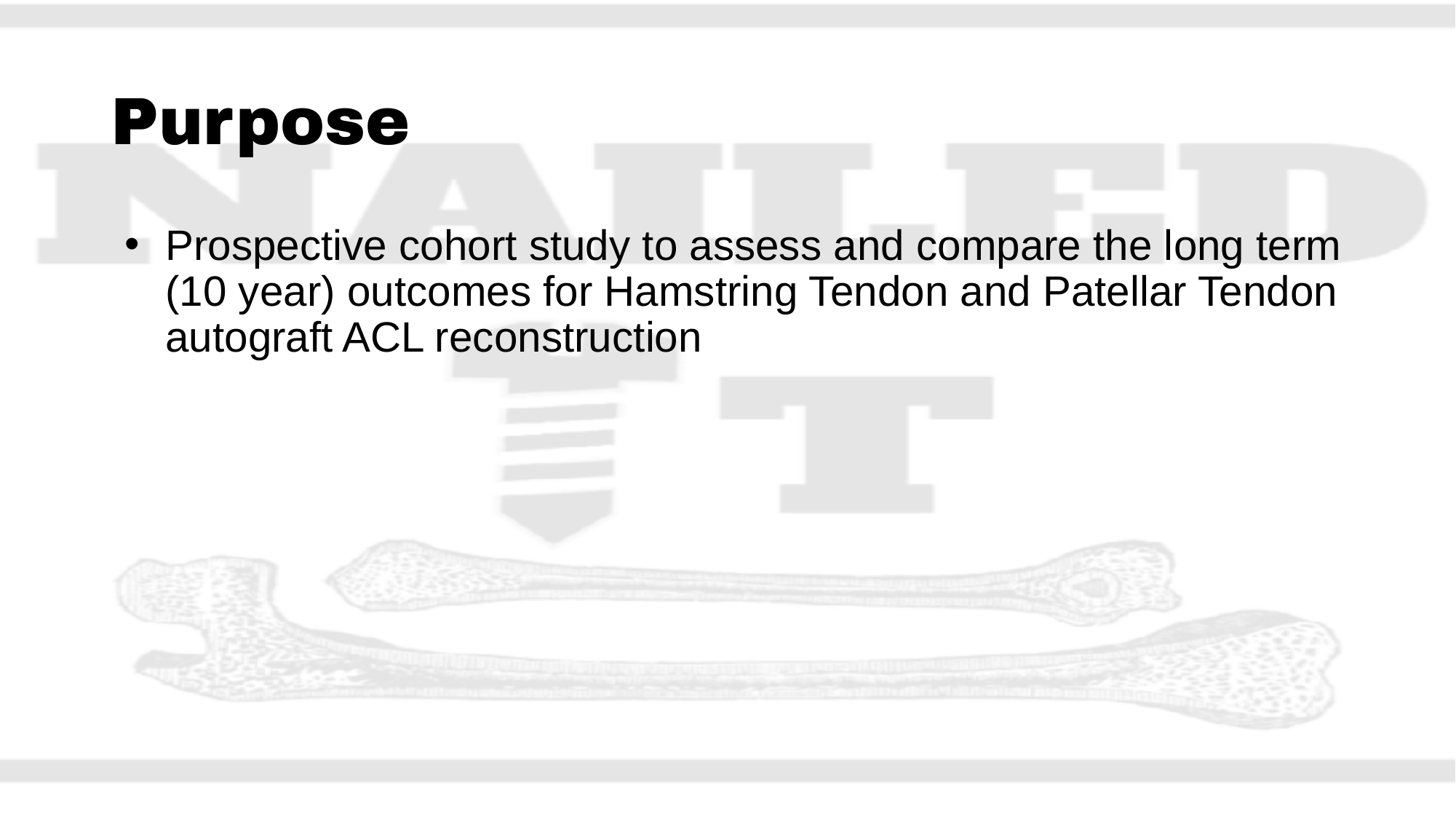

# Purpose
Prospective cohort study to assess and compare the long term (10 year) outcomes for Hamstring Tendon and Patellar Tendon autograft ACL reconstruction